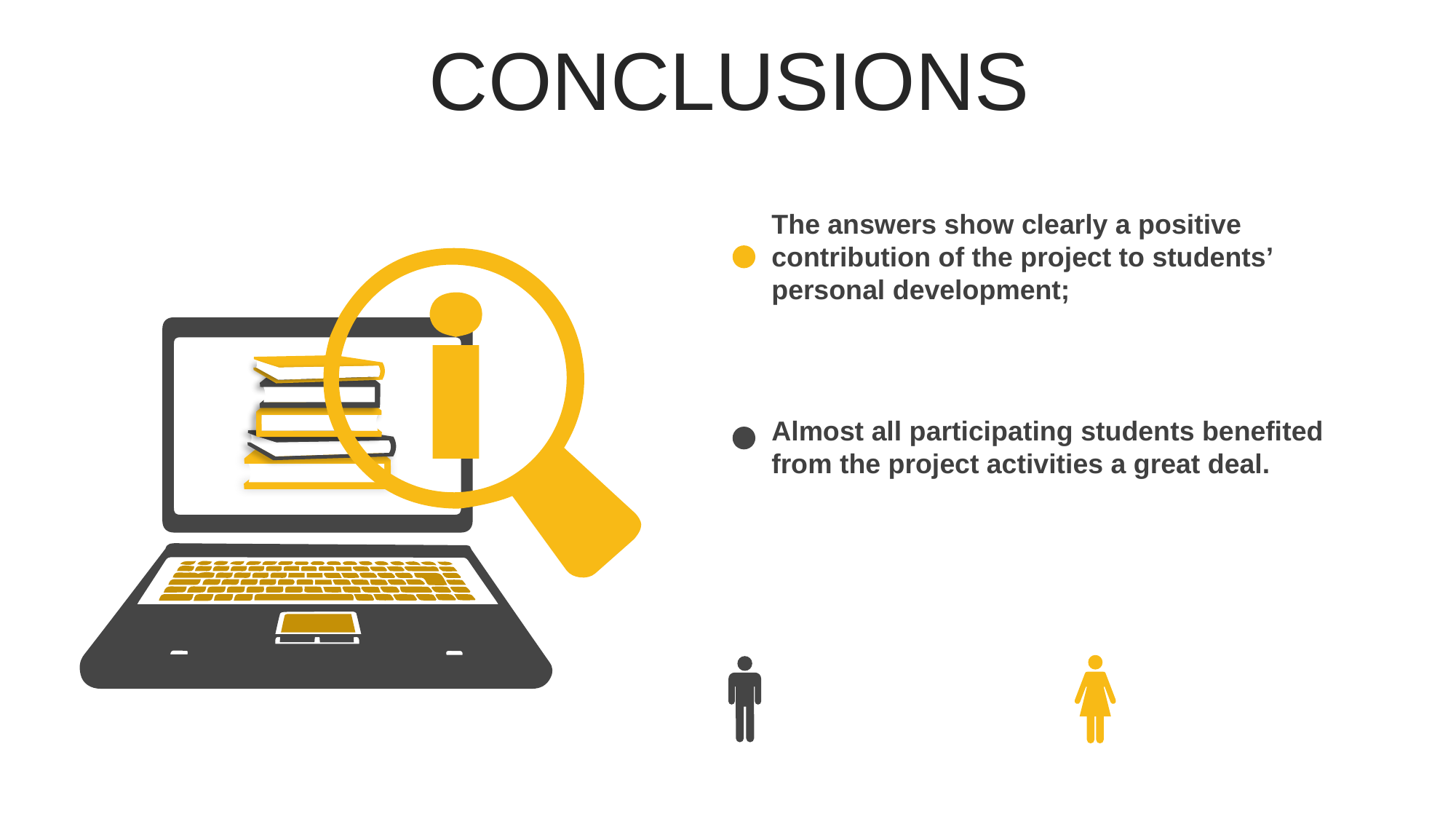

CONCLUSIONS
The answers show clearly a positive contribution of the project to students’ personal development;

Almost all participating students benefited from the project activities a great deal.